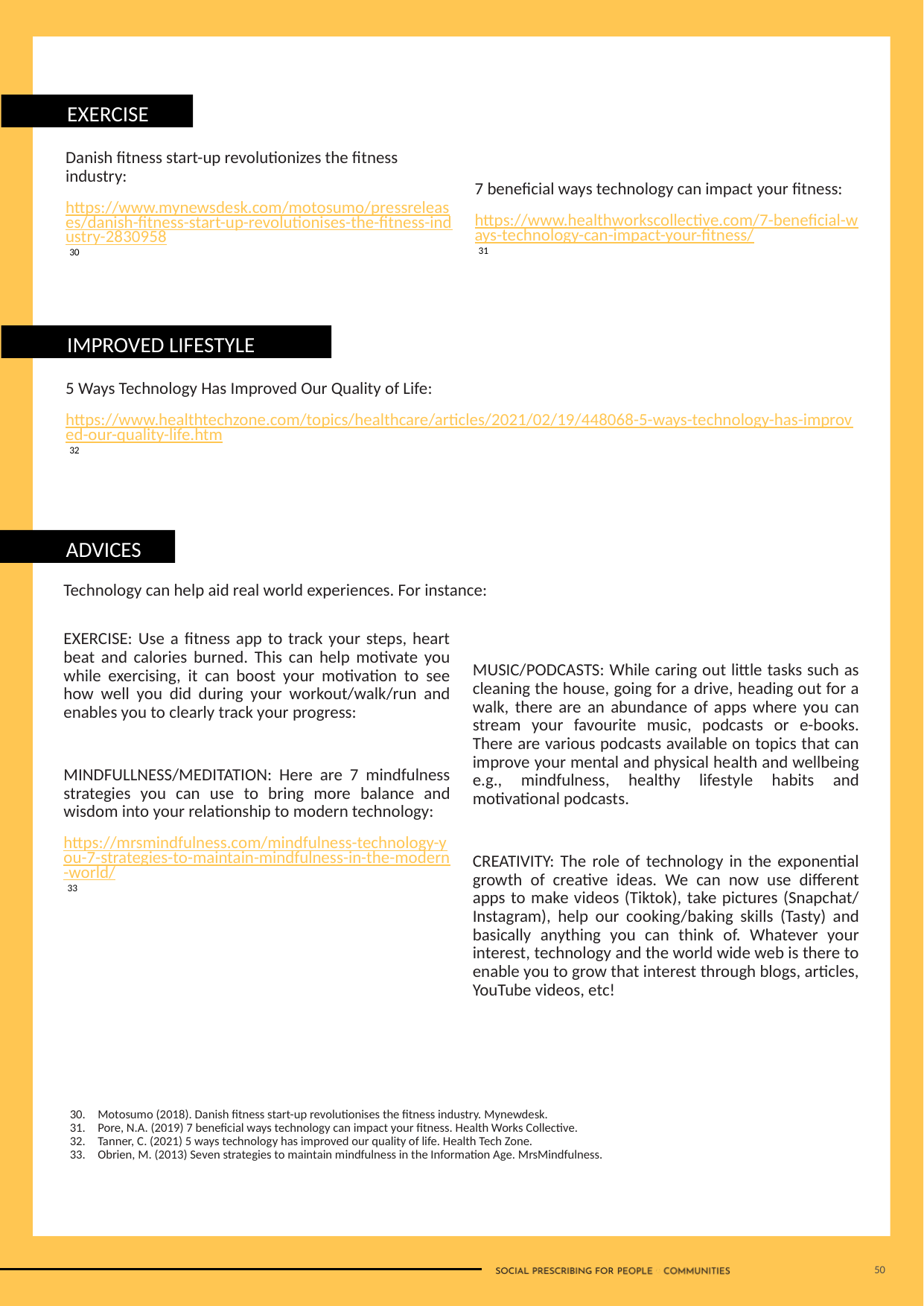

EXERCISE
Danish fitness start-up revolutionizes the fitness industry:
https://www.mynewsdesk.com/motosumo/pressreleases/danish-fitness-start-up-revolutionises-the-fitness-industry-2830958 30

7 beneficial ways technology can impact your fitness:
https://www.healthworkscollective.com/7-beneficial-ways-technology-can-impact-your-fitness/ 31

IMPROVED LIFESTYLE
5 Ways Technology Has Improved Our Quality of Life:
https://www.healthtechzone.com/topics/healthcare/articles/2021/02/19/448068-5-ways-technology-has-improved-our-quality-life.htm 32

ADVICES
Technology can help aid real world experiences. For instance:
EXERCISE: Use a fitness app to track your steps, heart beat and calories burned. This can help motivate you while exercising, it can boost your motivation to see how well you did during your workout/walk/run and enables you to clearly track your progress:

MINDFULLNESS/MEDITATION: Here are 7 mindfulness strategies you can use to bring more balance and wisdom into your relationship to modern technology:
https://mrsmindfulness.com/mindfulness-technology-you-7-strategies-to-maintain-mindfulness-in-the-modern-world/ 33

MUSIC/PODCASTS: While caring out little tasks such as cleaning the house, going for a drive, heading out for a walk, there are an abundance of apps where you can stream your favourite music, podcasts or e-books. There are various podcasts available on topics that can improve your mental and physical health and wellbeing e.g., mindfulness, healthy lifestyle habits and motivational podcasts.

CREATIVITY: The role of technology in the exponential growth of creative ideas. We can now use different apps to make videos (Tiktok), take pictures (Snapchat/ Instagram), help our cooking/baking skills (Tasty) and basically anything you can think of. Whatever your interest, technology and the world wide web is there to enable you to grow that interest through blogs, articles, YouTube videos, etc!
Motosumo (2018). Danish fitness start-up revolutionises the fitness industry. Mynewdesk.
Pore, N.A. (2019) 7 beneficial ways technology can impact your fitness. Health Works Collective.
Tanner, C. (2021) 5 ways technology has improved our quality of life. Health Tech Zone.
Obrien, M. (2013) Seven strategies to maintain mindfulness in the Information Age. MrsMindfulness.
50